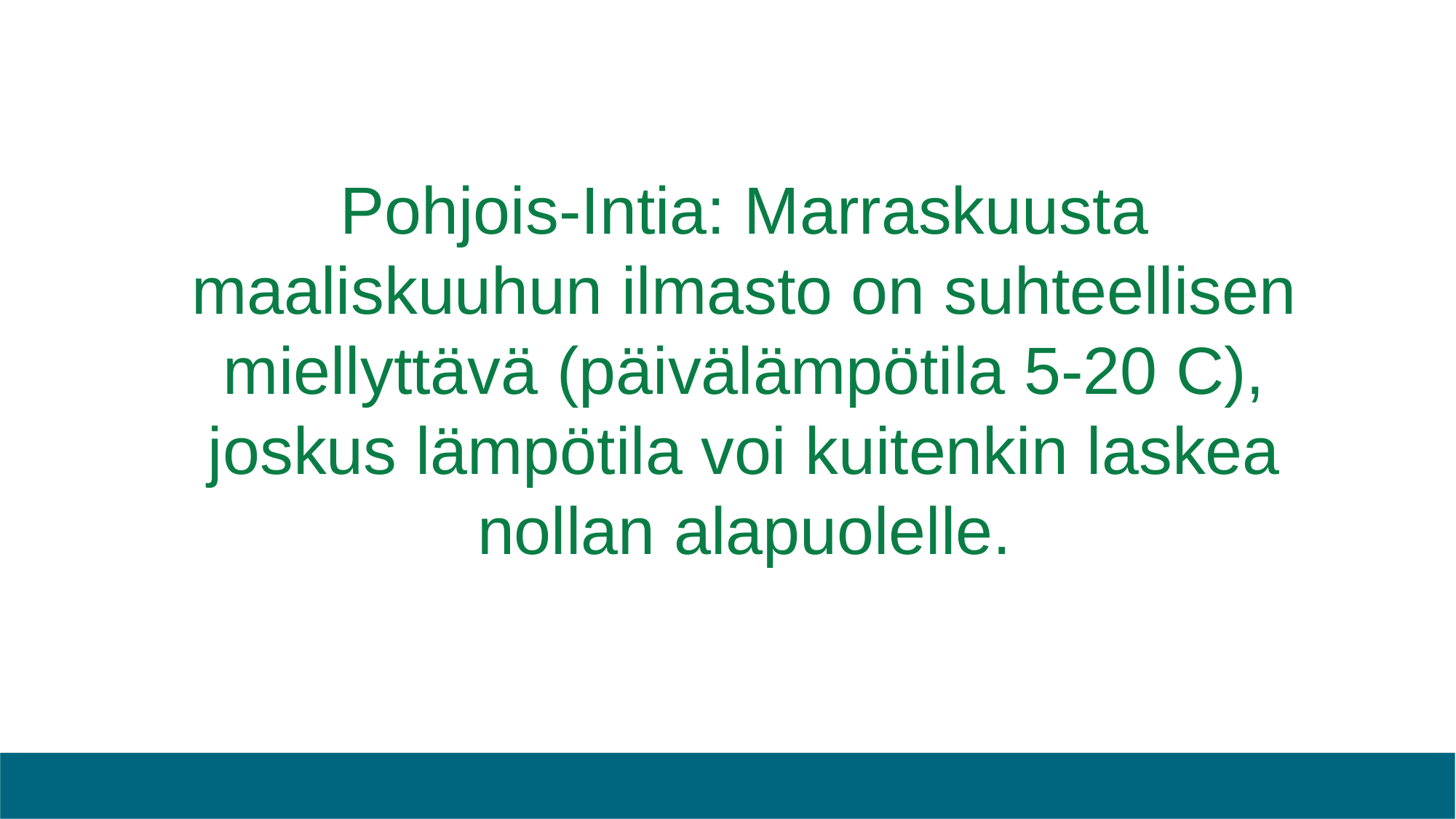

# Pohjois-Intia: Marraskuusta maaliskuuhun ilmasto on suhteellisen miellyttävä (päivälämpötila 5-20 C), joskus lämpötila voi kuitenkin laskea nollan alapuolelle.